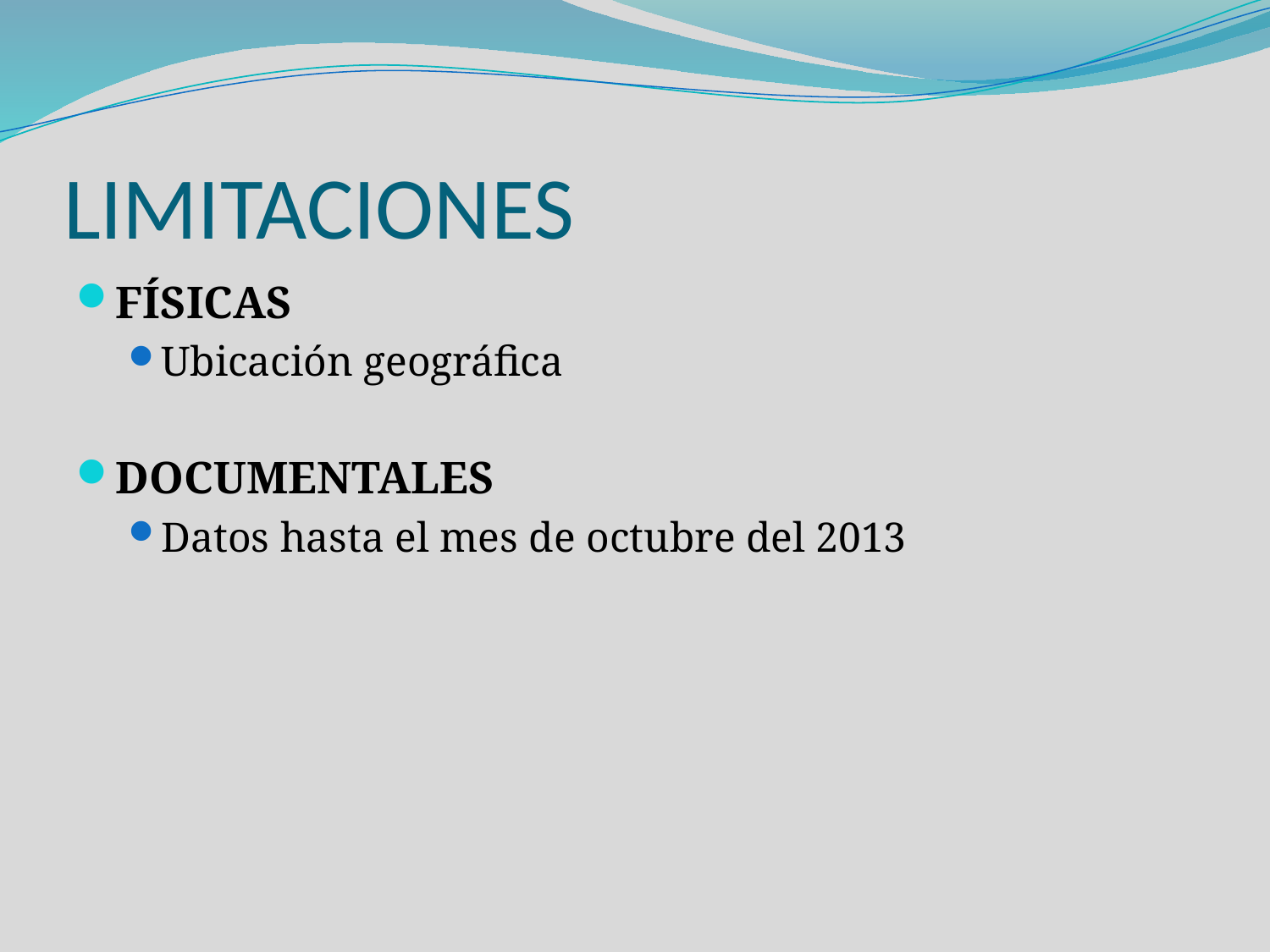

# LIMITACIONES
FÍSICAS
Ubicación geográfica

DOCUMENTALES
Datos hasta el mes de octubre del 2013